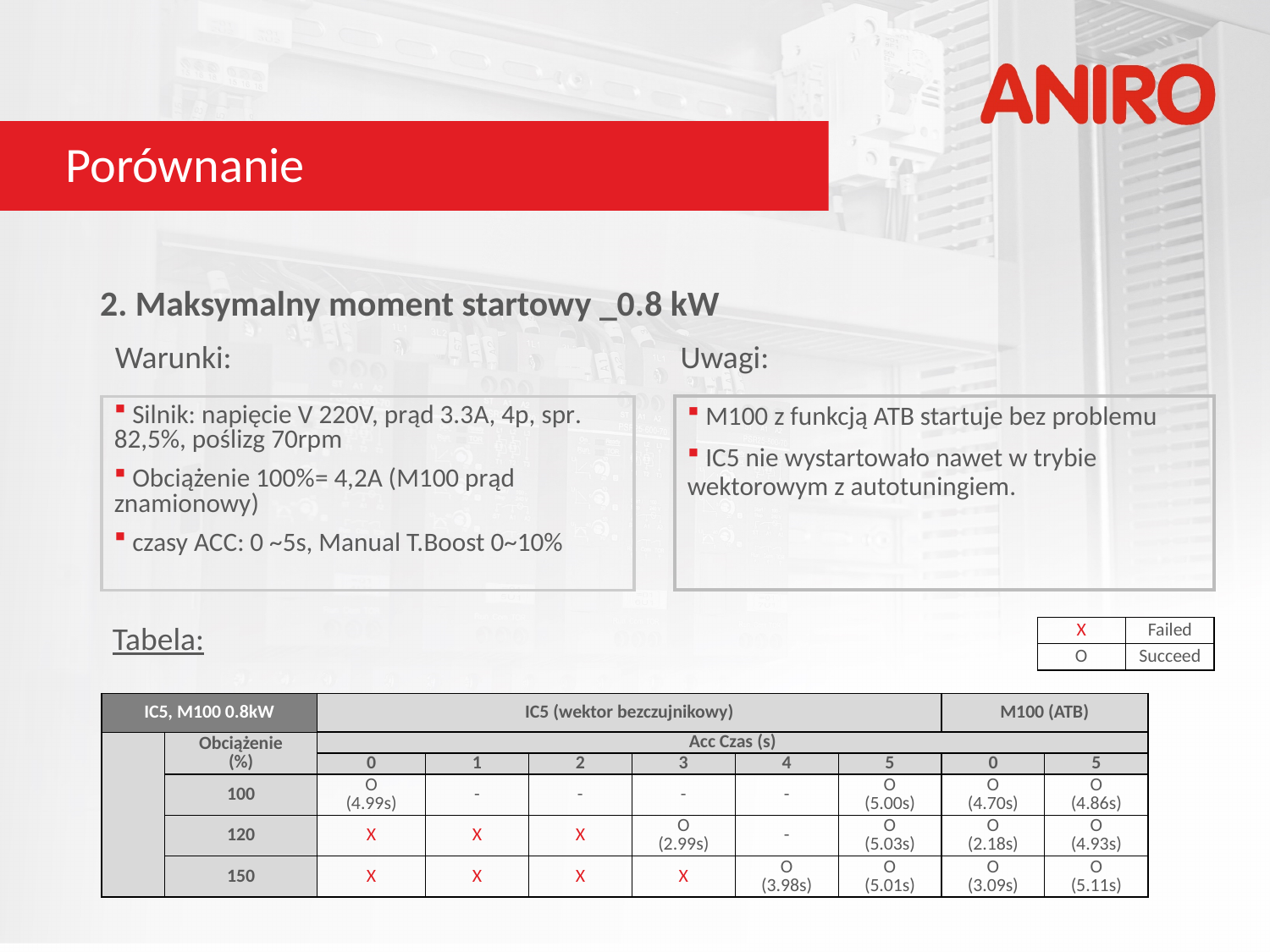

# Porównanie
2. Maksymalny moment startowy _0.8 kW
Warunki:				        Uwagi:
 M100 z funkcją ATB startuje bez problemu
 IC5 nie wystartowało nawet w trybie wektorowym z autotuningiem.

 Silnik: napięcie V 220V, prąd 3.3A, 4p, spr. 82,5%, poślizg 70rpm
 Obciążenie 100%= 4,2A (M100 prąd znamionowy)
 czasy ACC: 0 ~5s, Manual T.Boost 0~10%
| X | Failed |
| --- | --- |
| O | Succeed |
Tabela:
| IC5, M100 0.8kW |  | IC5 (wektor bezczujnikowy) |  |  |  |  |  | M100 (ATB) |  |
| --- | --- | --- | --- | --- | --- | --- | --- | --- | --- |
|  | Obciążenie (%) | Acc Czas (s) |  |  |  |  |  |  |  |
|  |  | 0 | 1 | 2 | 3 | 4 | 5 | 0 | 5 |
|  | 100 | O (4.99s) | - | - | - | - | O (5.00s) | O (4.70s) | O (4.86s) |
|  | 120 | X | X | X | O (2.99s) | - | O (5.03s) | O (2.18s) | O (4.93s) |
|  | 150 | X | X | X | X | O (3.98s) | O (5.01s) | O (3.09s) | O (5.11s) |